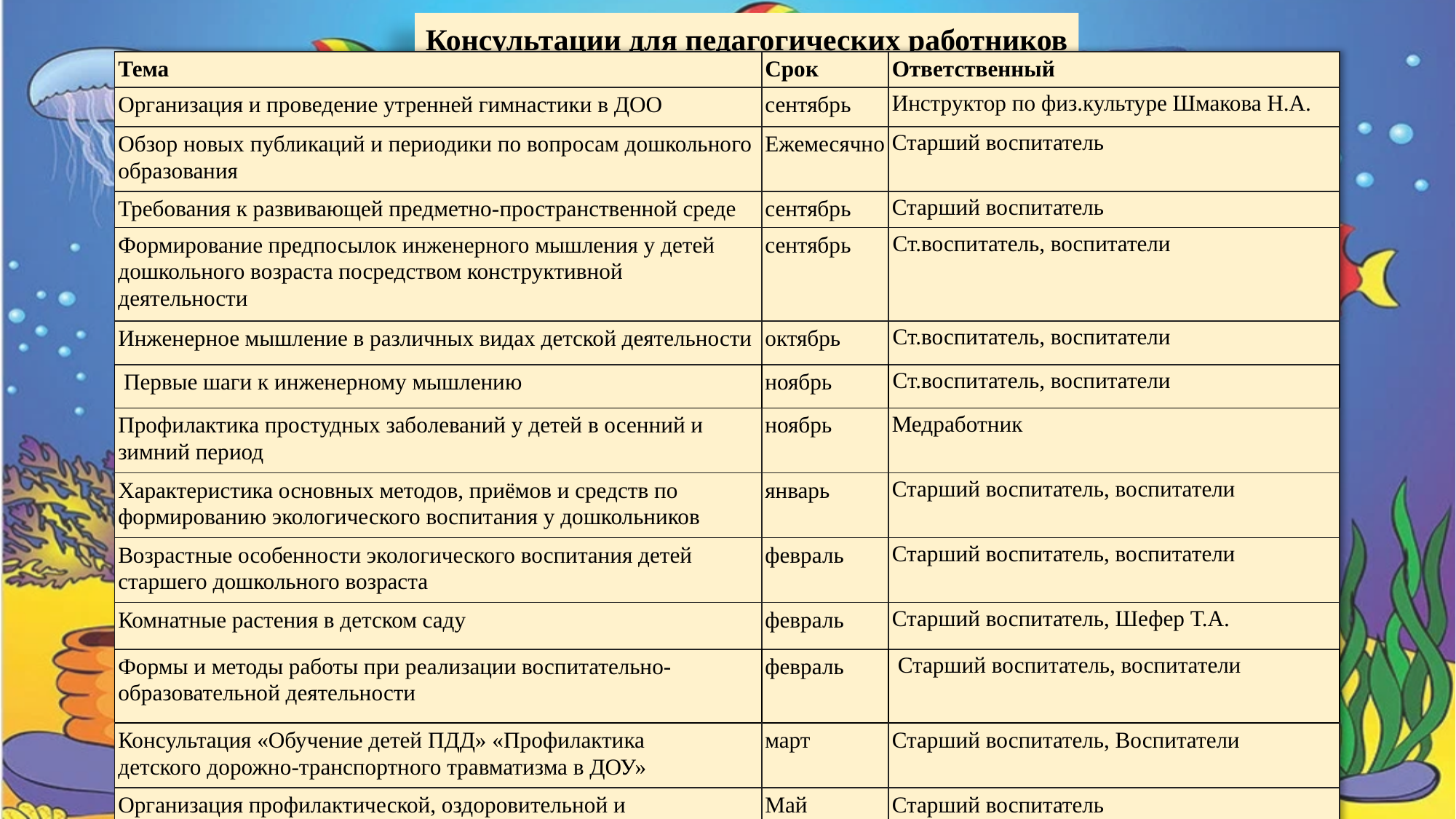

Консультации для педагогических работников
| Тема | Срок | Ответственный |
| --- | --- | --- |
| Организация и проведение утренней гимнастики в ДОО | сентябрь | Инструктор по физ.культуре Шмакова Н.А. |
| Обзор новых публикаций и периодики по вопросам дошкольного образования | Ежемесячно | Старший воспитатель |
| Требования к развивающей предметно-пространственной среде | сентябрь | Старший воспитатель |
| Формирование предпосылок инженерного мышления у детей дошкольного возраста посредством конструктивной деятельности | сентябрь | Ст.воспитатель, воспитатели |
| Инженерное мышление в различных видах детской деятельности | октябрь | Ст.воспитатель, воспитатели |
| Первые шаги к инженерному мышлению | ноябрь | Ст.воспитатель, воспитатели |
| Профилактика простудных заболеваний у детей в осенний и зимний период | ноябрь | Медработник |
| Характеристика основных методов, приёмов и средств по формированию экологического воспитания у дошкольников | январь | Старший воспитатель, воспитатели |
| Возрастные особенности экологического воспитания детей старшего дошкольного возраста | февраль | Старший воспитатель, воспитатели |
| Комнатные растения в детском саду | февраль | Старший воспитатель, Шефер Т.А. |
| Формы и методы работы при реализации воспитательно-образовательной деятельности | февраль | Старший воспитатель, воспитатели |
| Консультация «Обучение детей ПДД» «Профилактика детского дорожно-транспортного травматизма в ДОУ» | март | Старший воспитатель, Воспитатели |
| Организация профилактической, оздоровительной и образовательной деятельности с детьми летом | Май | Старший воспитатель |